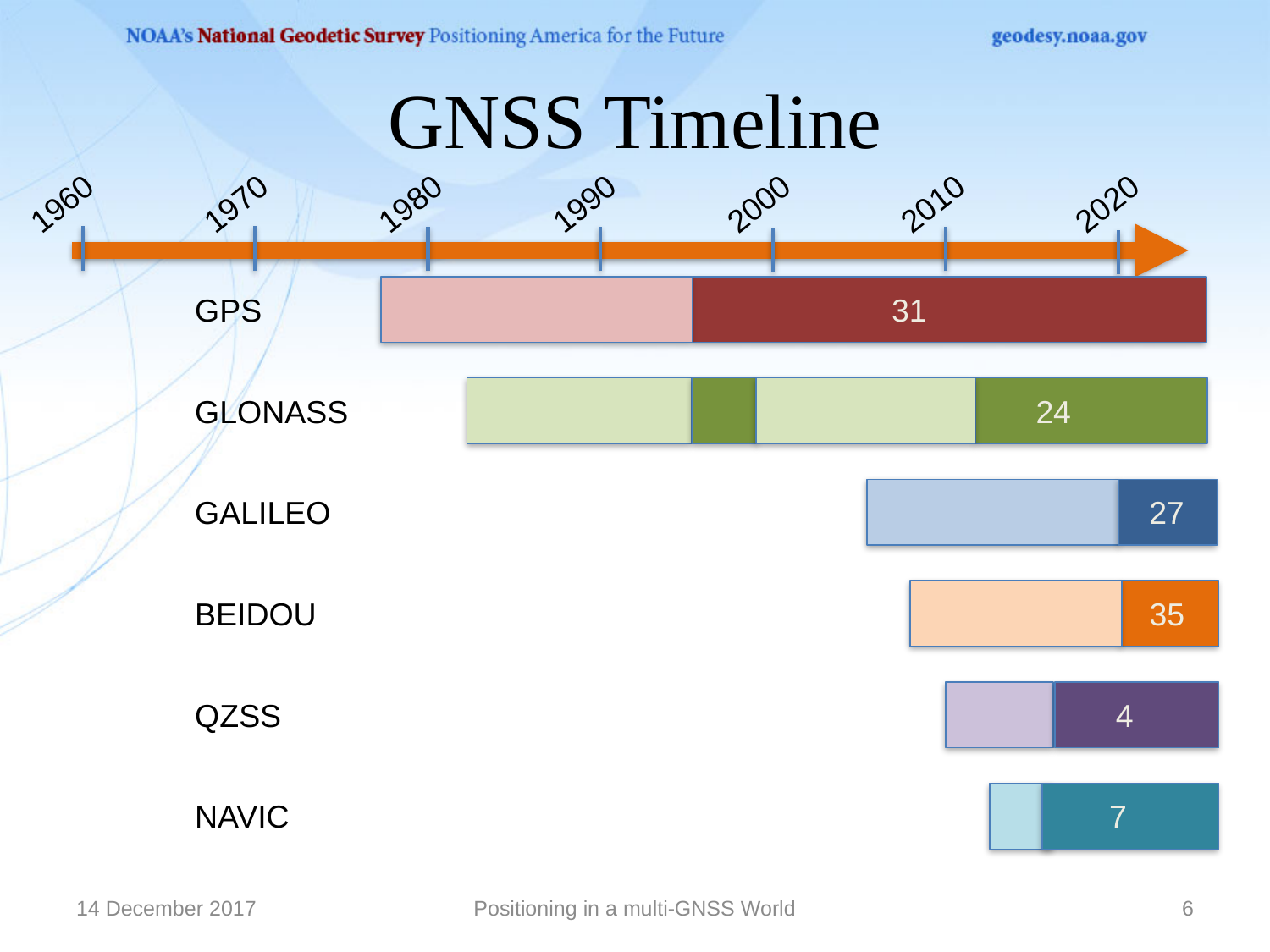

# GNSS Timeline
1960
1970
1980
1990
2000
2010
2020

GPS
31

GLONASS
24

GALILEO
27

BEIDOU
35

QZSS
4

NAVIC
7
14 December 2017
Positioning in a multi-GNSS World
6